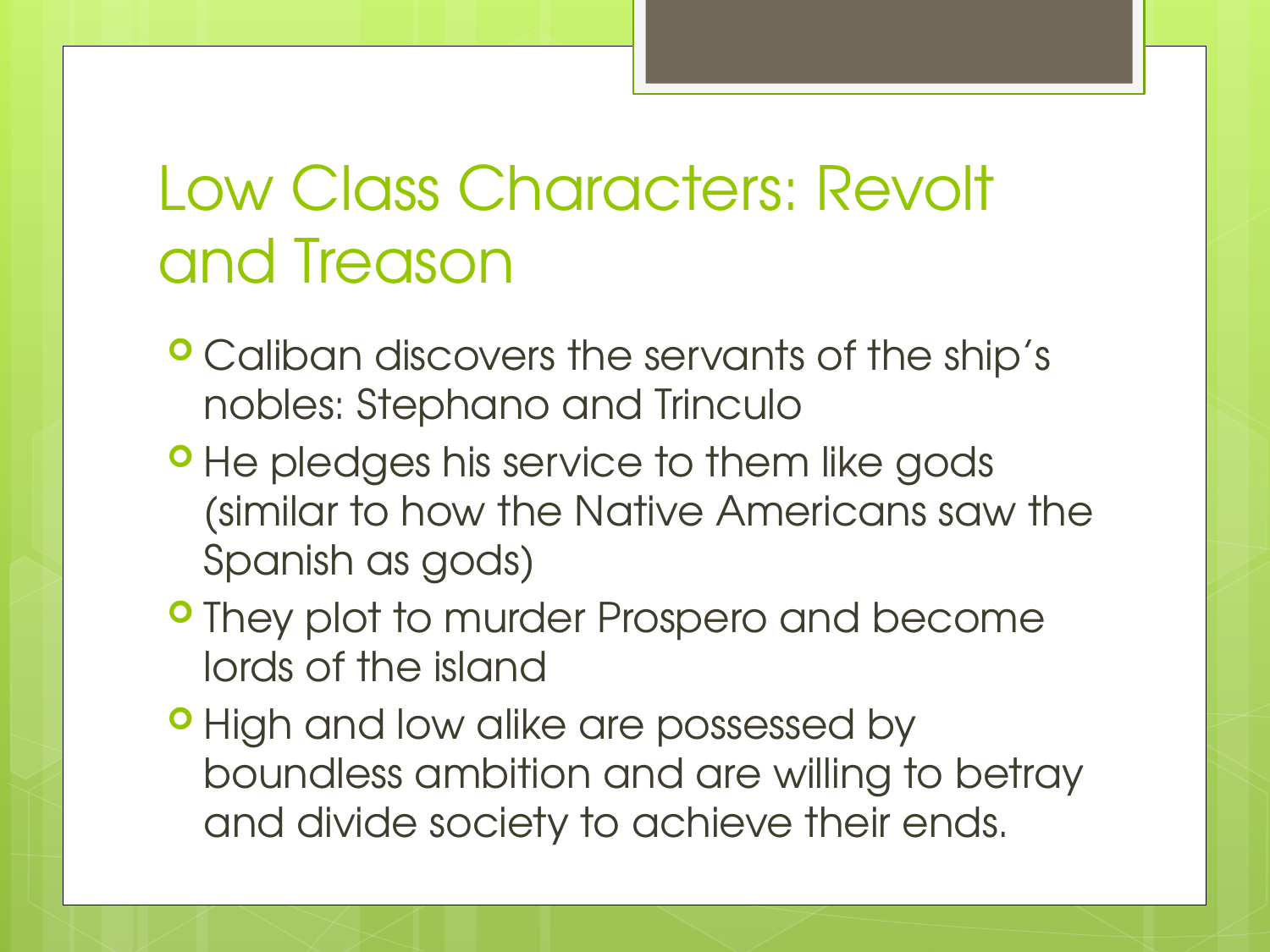

# Low Class Characters: Revolt and Treason
Caliban discovers the servants of the ship’s nobles: Stephano and Trinculo
He pledges his service to them like gods (similar to how the Native Americans saw the Spanish as gods)
They plot to murder Prospero and become lords of the island
High and low alike are possessed by boundless ambition and are willing to betray and divide society to achieve their ends.